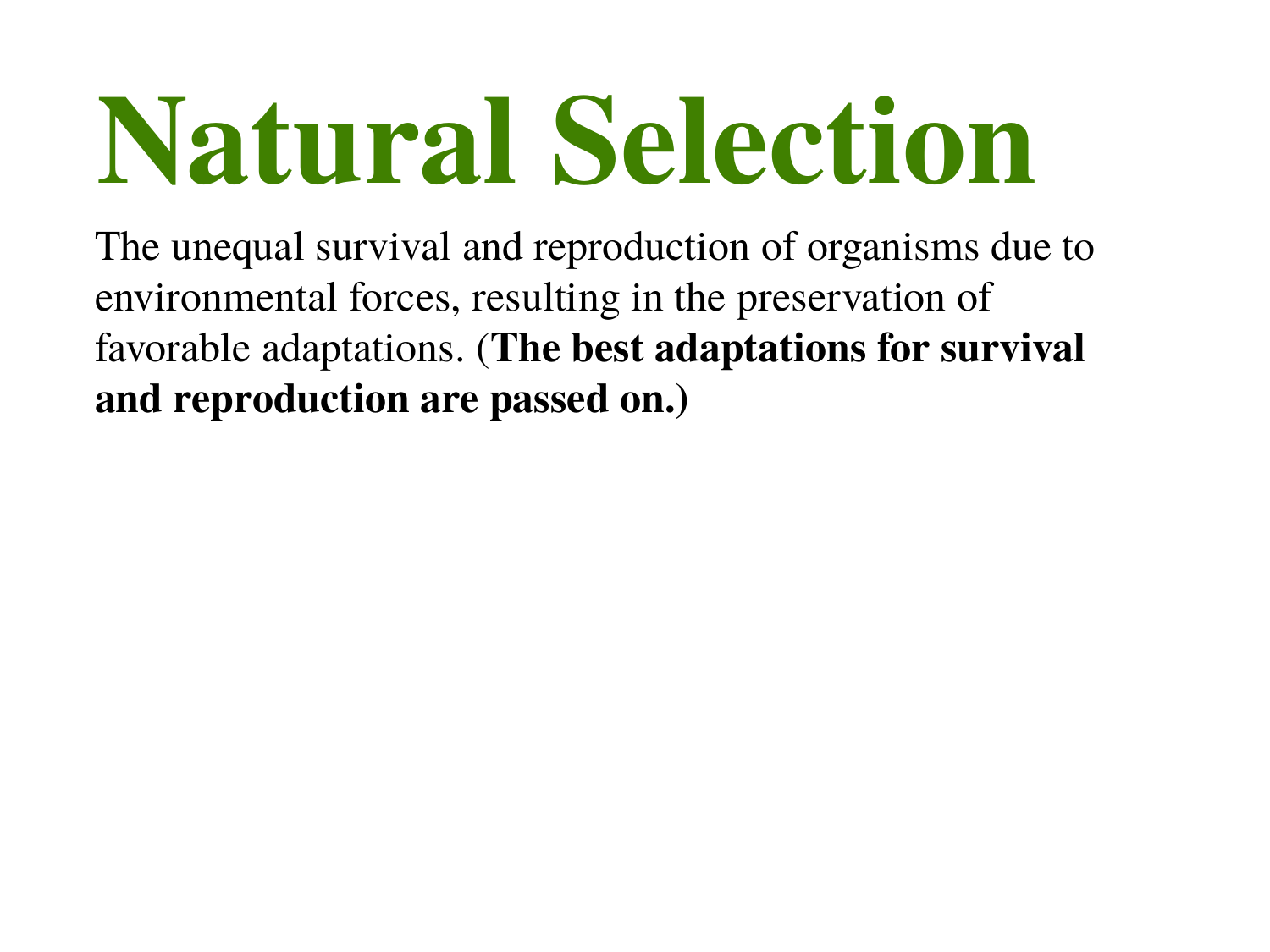

# Natural Selection
The unequal survival and reproduction of organisms due to environmental forces, resulting in the preservation of favorable adaptations. (The best adaptations for survival and reproduction are passed on.)